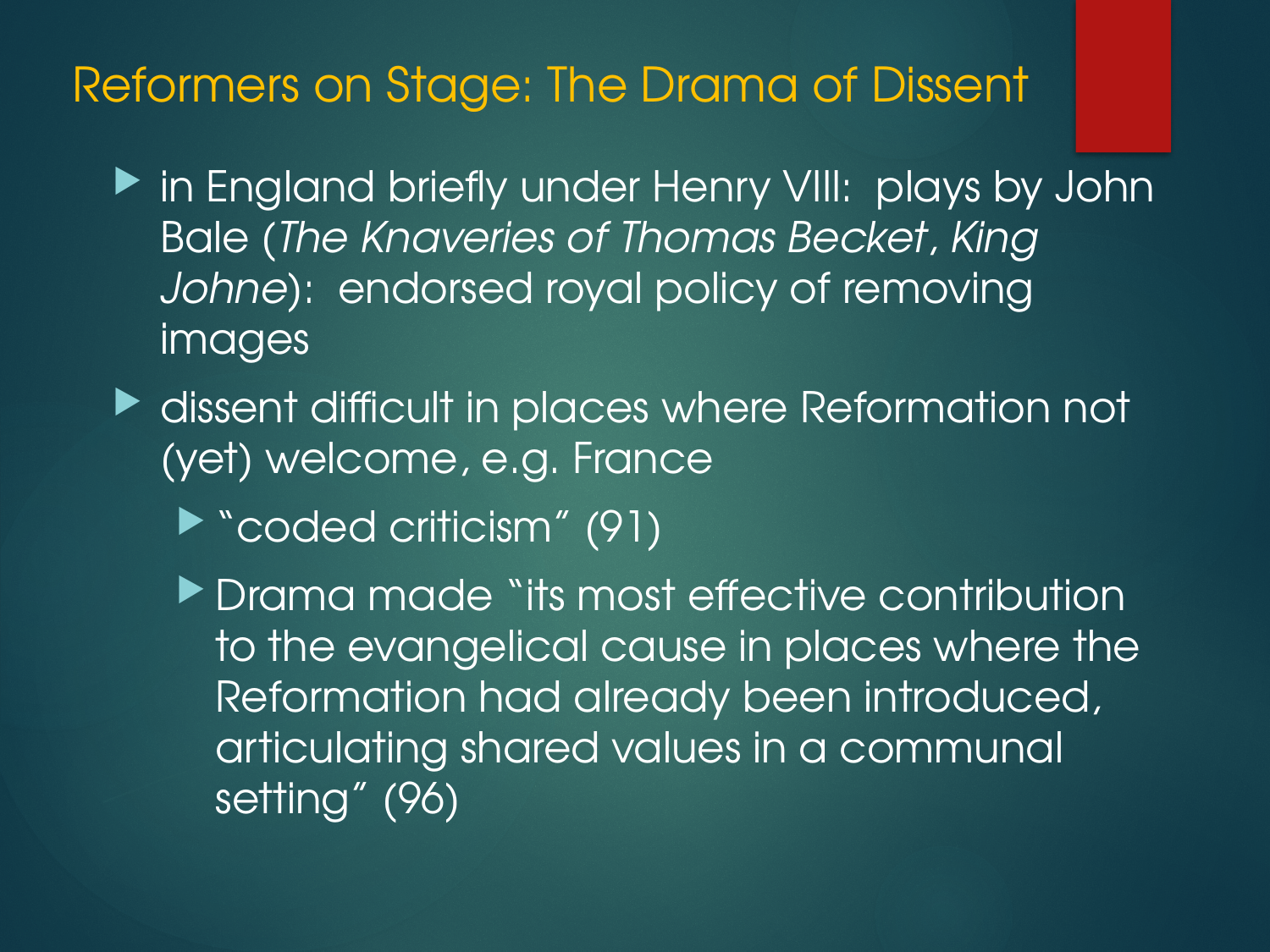

# Reformers on Stage: The Drama of Dissent
in England briefly under Henry VIII:  plays by John Bale (The Knaveries of Thomas Becket, King Johne):  endorsed royal policy of removing images
dissent difficult in places where Reformation not (yet) welcome, e.g. France
“coded criticism” (91)
Drama made “its most effective contribution to the evangelical cause in places where the Reformation had already been introduced, articulating shared values in a communal setting” (96)